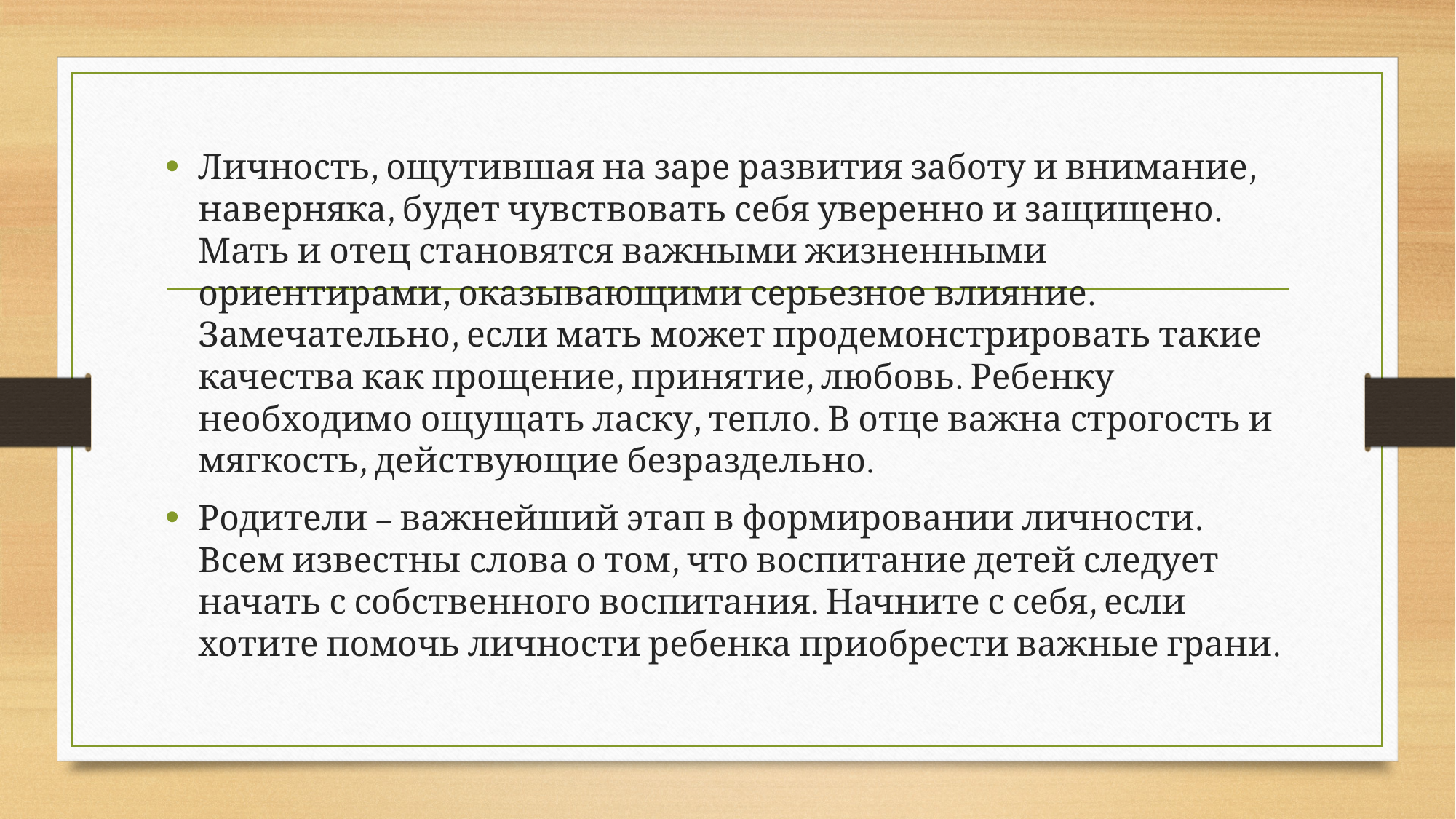

#
Личность, ощутившая на заре развития заботу и внимание, наверняка, будет чувствовать себя уверенно и защищено. Мать и отец становятся важными жизненными ориентирами, оказывающими серьезное влияние. Замечательно, если мать может продемонстрировать такие качества как прощение, принятие, любовь. Ребенку необходимо ощущать ласку, тепло. В отце важна строгость и мягкость, действующие безраздельно.
Родители – важнейший этап в формировании личности. Всем известны слова о том, что воспитание детей следует начать с собственного воспитания. Начните с себя, если хотите помочь личности ребенка приобрести важные грани.